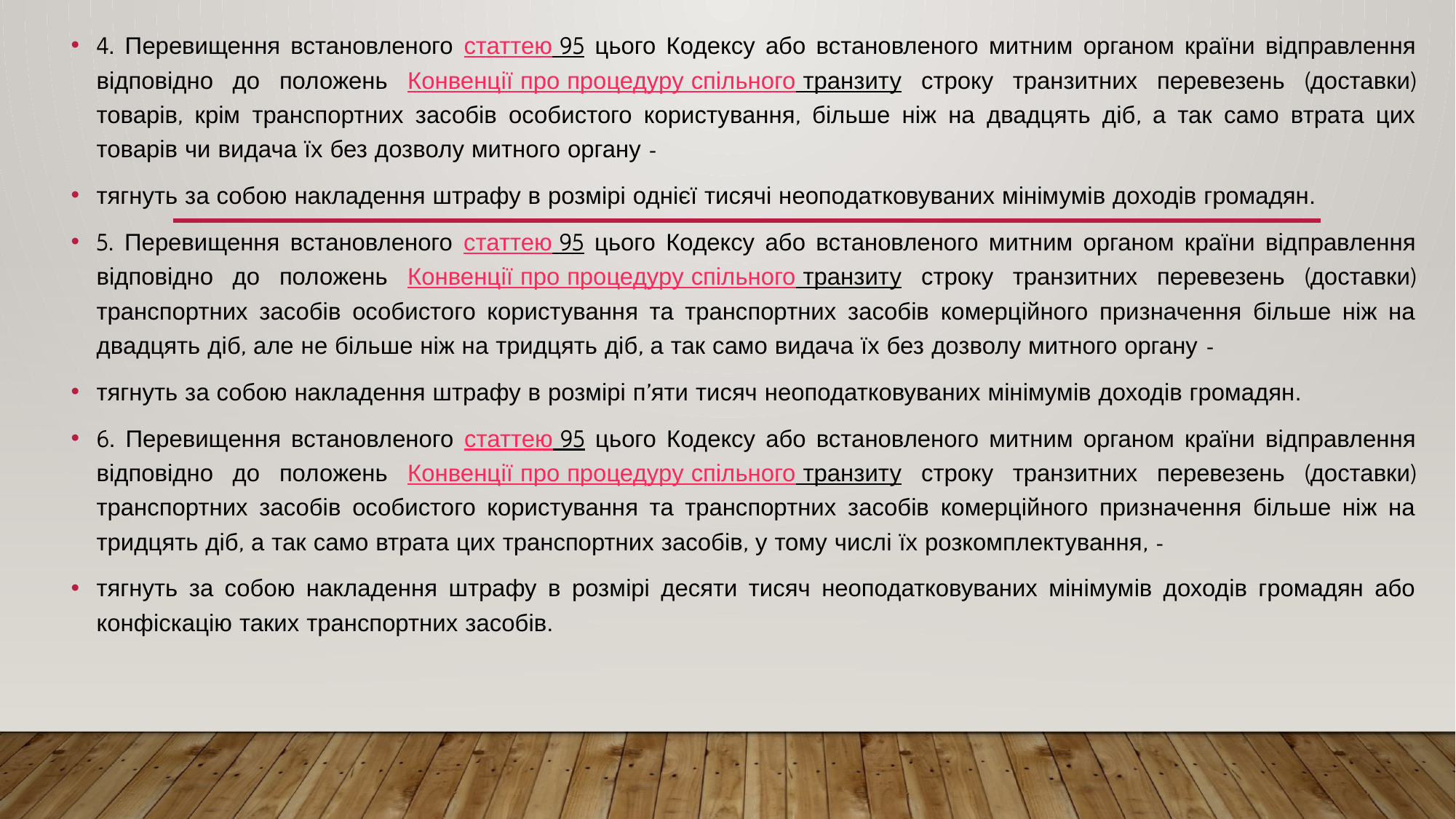

4. Перевищення встановленого статтею 95 цього Кодексу або встановленого митним органом країни відправлення відповідно до положень Конвенції про процедуру спільного транзиту строку транзитних перевезень (доставки) товарів, крім транспортних засобів особистого користування, більше ніж на двадцять діб, а так само втрата цих товарів чи видача їх без дозволу митного органу -
тягнуть за собою накладення штрафу в розмірі однієї тисячі неоподатковуваних мінімумів доходів громадян.
5. Перевищення встановленого статтею 95 цього Кодексу або встановленого митним органом країни відправлення відповідно до положень Конвенції про процедуру спільного транзиту строку транзитних перевезень (доставки) транспортних засобів особистого користування та транспортних засобів комерційного призначення більше ніж на двадцять діб, але не більше ніж на тридцять діб, а так само видача їх без дозволу митного органу -
тягнуть за собою накладення штрафу в розмірі п’яти тисяч неоподатковуваних мінімумів доходів громадян.
6. Перевищення встановленого статтею 95 цього Кодексу або встановленого митним органом країни відправлення відповідно до положень Конвенції про процедуру спільного транзиту строку транзитних перевезень (доставки) транспортних засобів особистого користування та транспортних засобів комерційного призначення більше ніж на тридцять діб, а так само втрата цих транспортних засобів, у тому числі їх розкомплектування, -
тягнуть за собою накладення штрафу в розмірі десяти тисяч неоподатковуваних мінімумів доходів громадян або конфіскацію таких транспортних засобів.